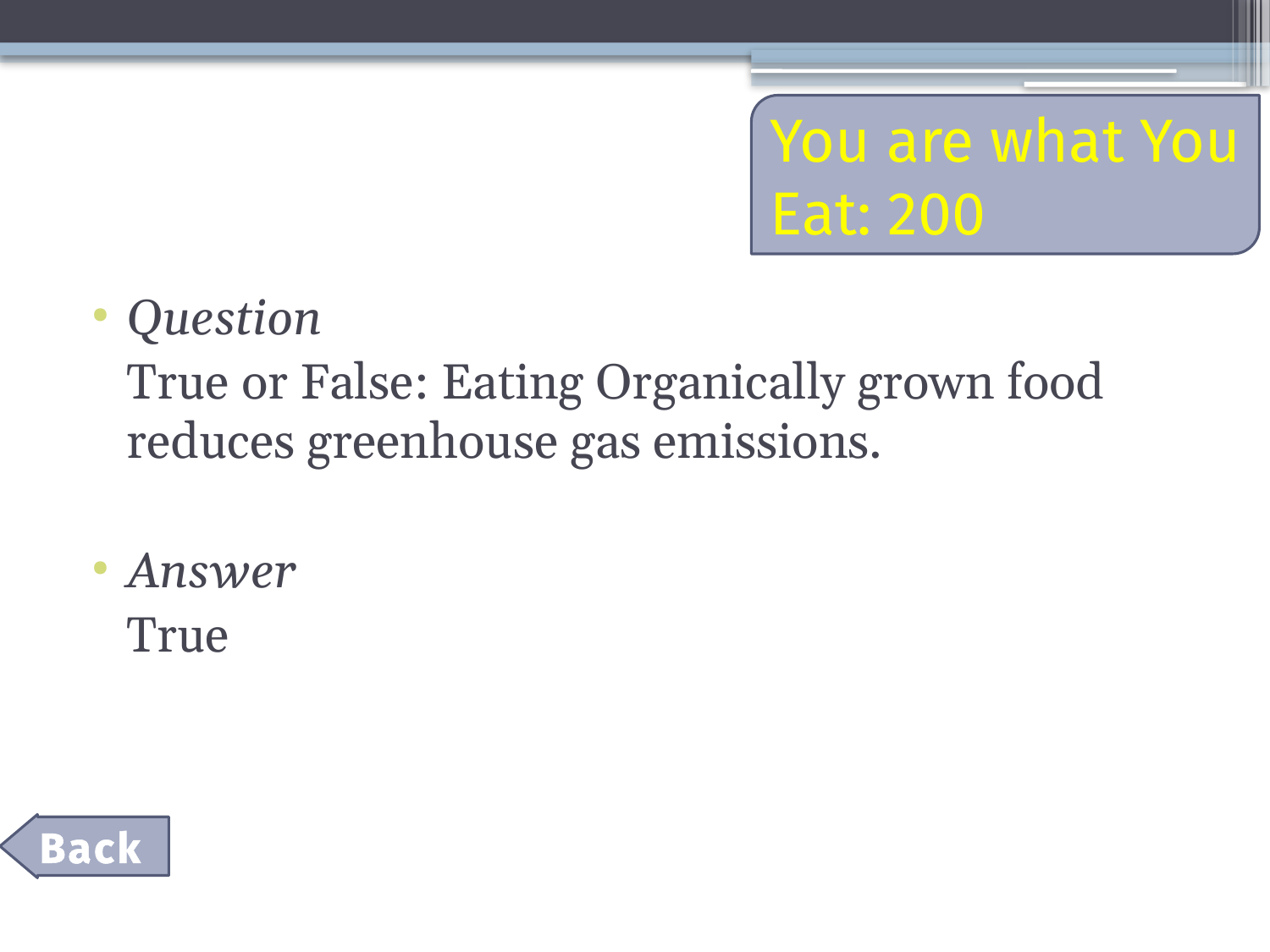

# You are what You Eat: 200
Question
	True or False: Eating Organically grown food reduces greenhouse gas emissions.

Answer
	True

Back